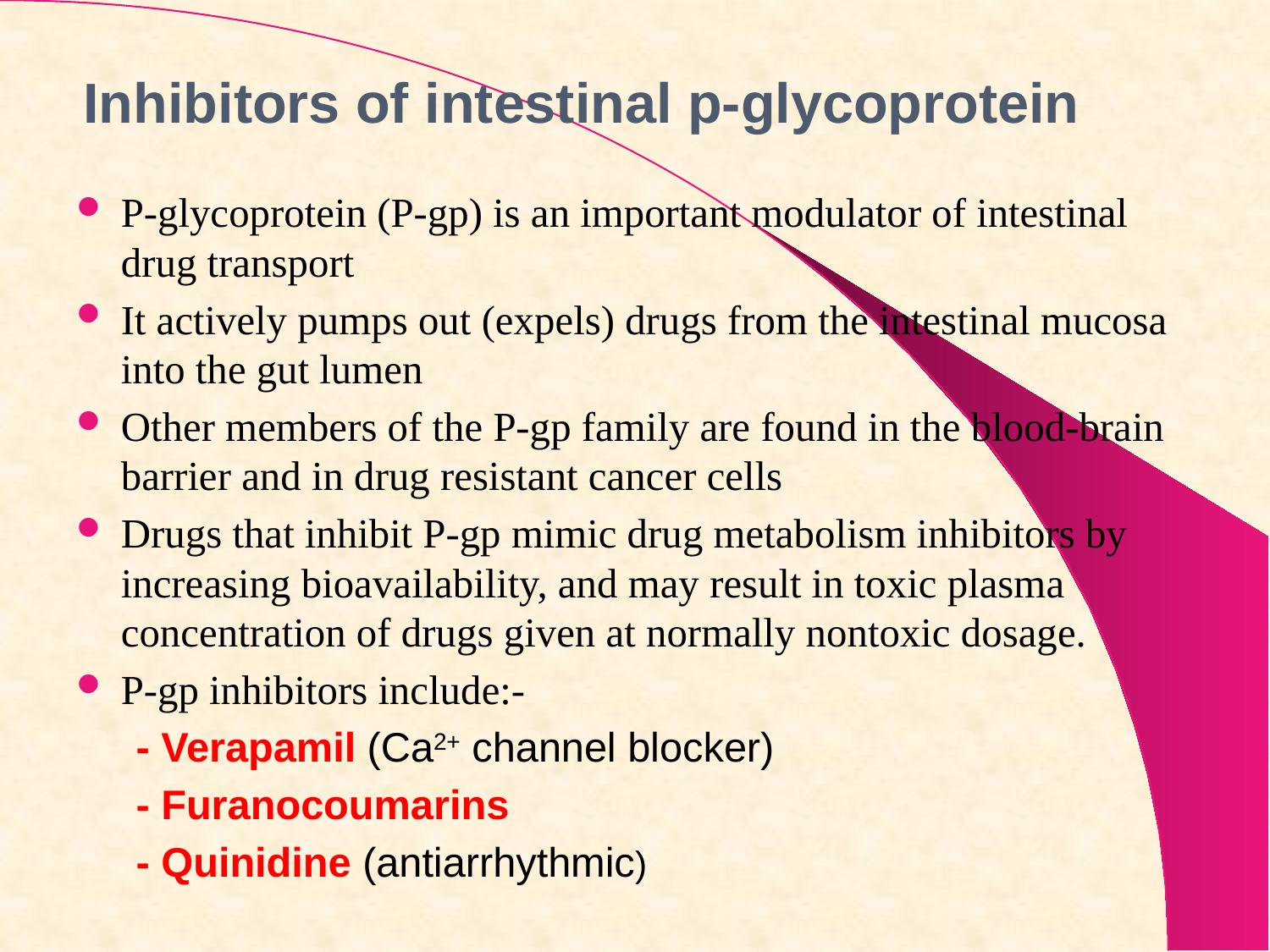

# Inhibitors of intestinal p-glycoprotein
P-glycoprotein (P-gp) is an important modulator of intestinal drug transport
It actively pumps out (expels) drugs from the intestinal mucosa into the gut lumen
Other members of the P-gp family are found in the blood-brain barrier and in drug resistant cancer cells
Drugs that inhibit P-gp mimic drug metabolism inhibitors by increasing bioavailability, and may result in toxic plasma concentration of drugs given at normally nontoxic dosage.
P-gp inhibitors include:-
- Verapamil (Ca2+ channel blocker)
- Furanocoumarins
- Quinidine (antiarrhythmic)